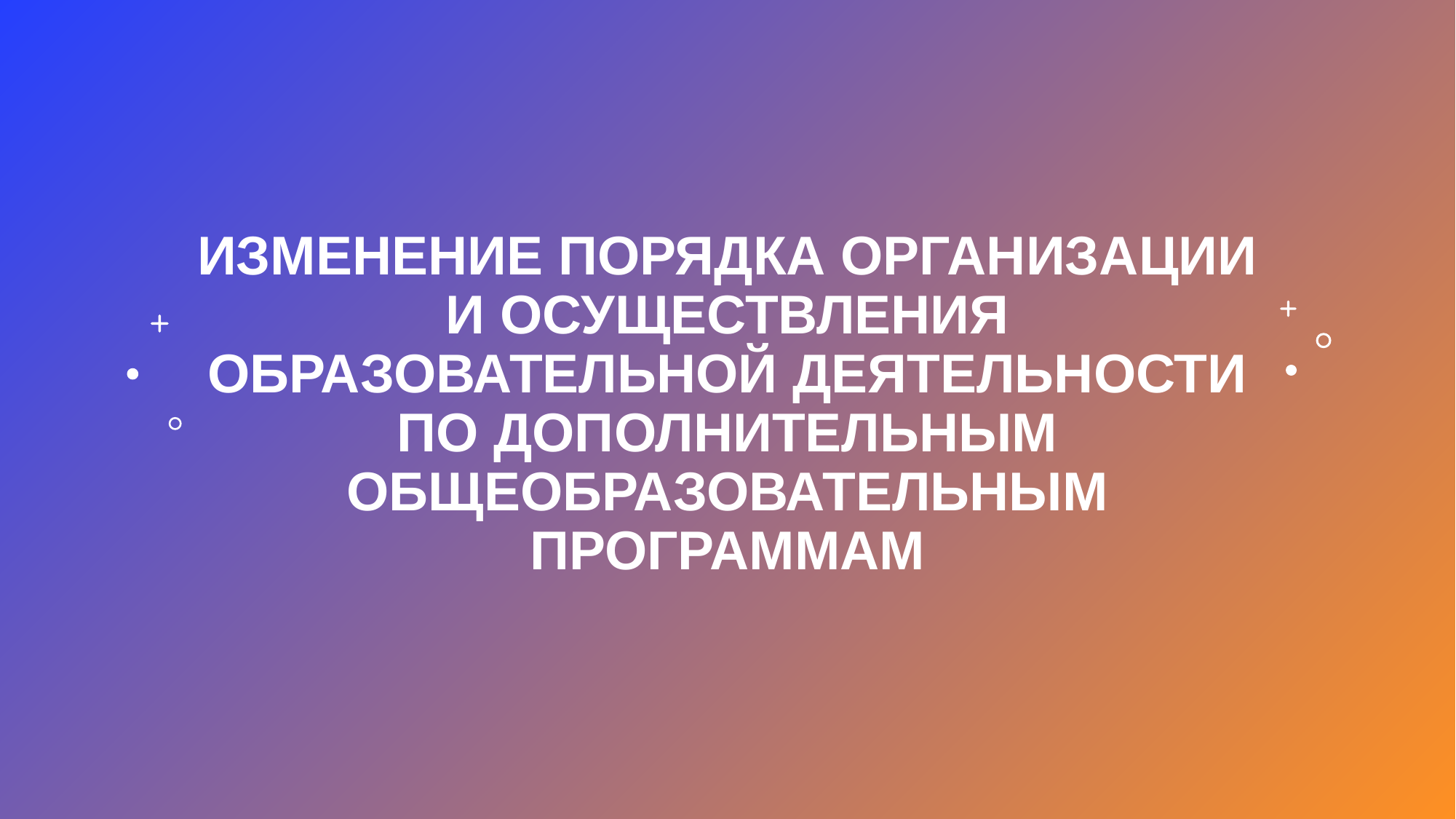

# Изменение порядка организации и осуществления образовательной деятельности по дополнительным общеобразовательным программам